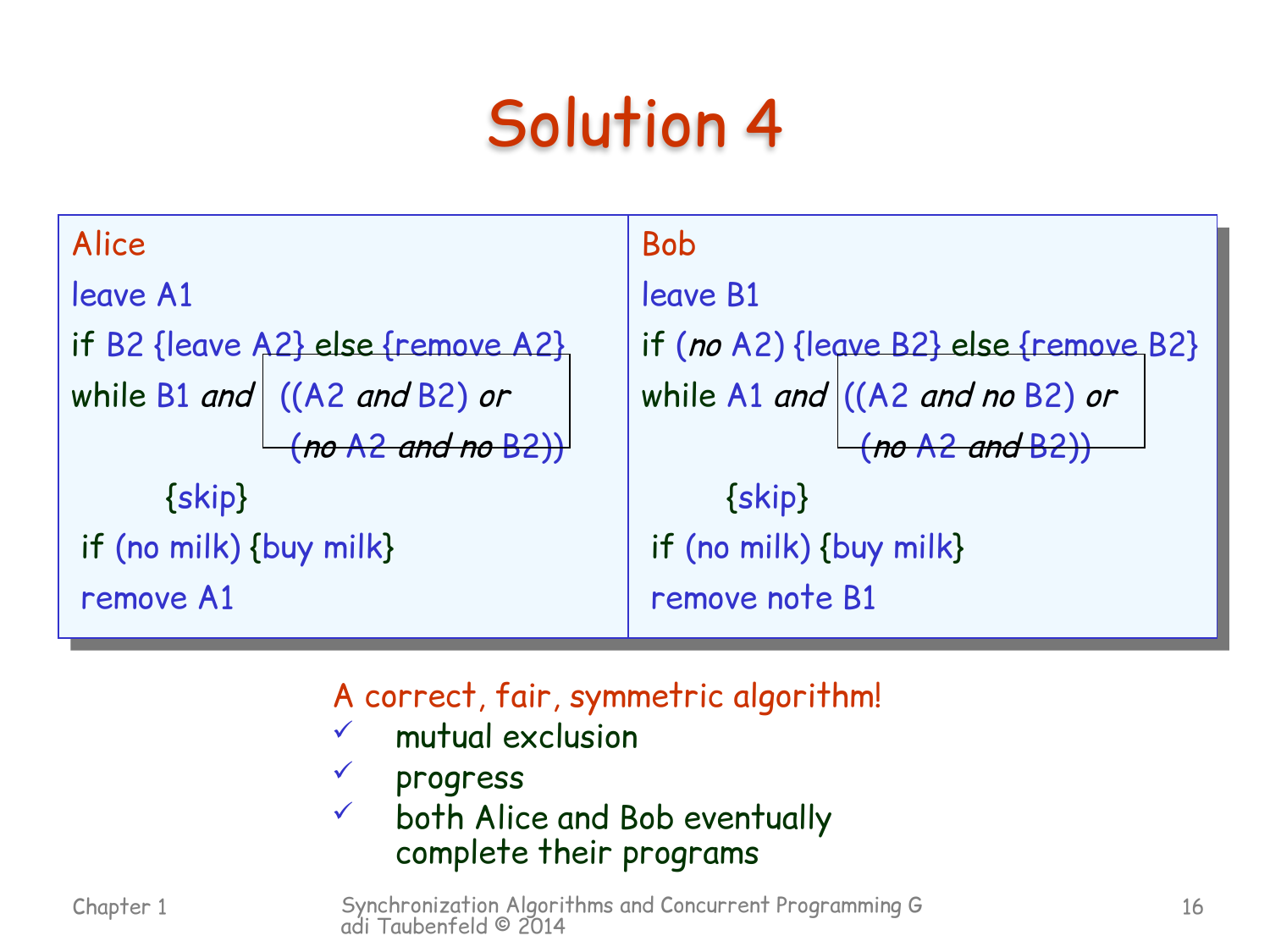

# Solution 4
| Alice leave A1 if B2 {leave A2} else {remove A2} while B1 and ((A2 and B2) or (no A2 and no B2)) {skip} if (no milk) {buy milk} remove A1 | Bob leave B1 if (no A2) {leave B2} else {remove B2} while A1 and ((A2 and no B2) or (no A2 and B2)) {skip} if (no milk) {buy milk} remove note B1 |
| --- | --- |

A correct, fair, symmetric algorithm!
mutual exclusion
progress
both Alice and Bob eventually complete their programs
Synchronization Algorithms and Concurrent Programming Gadi Taubenfeld © 2014
Chapter 1